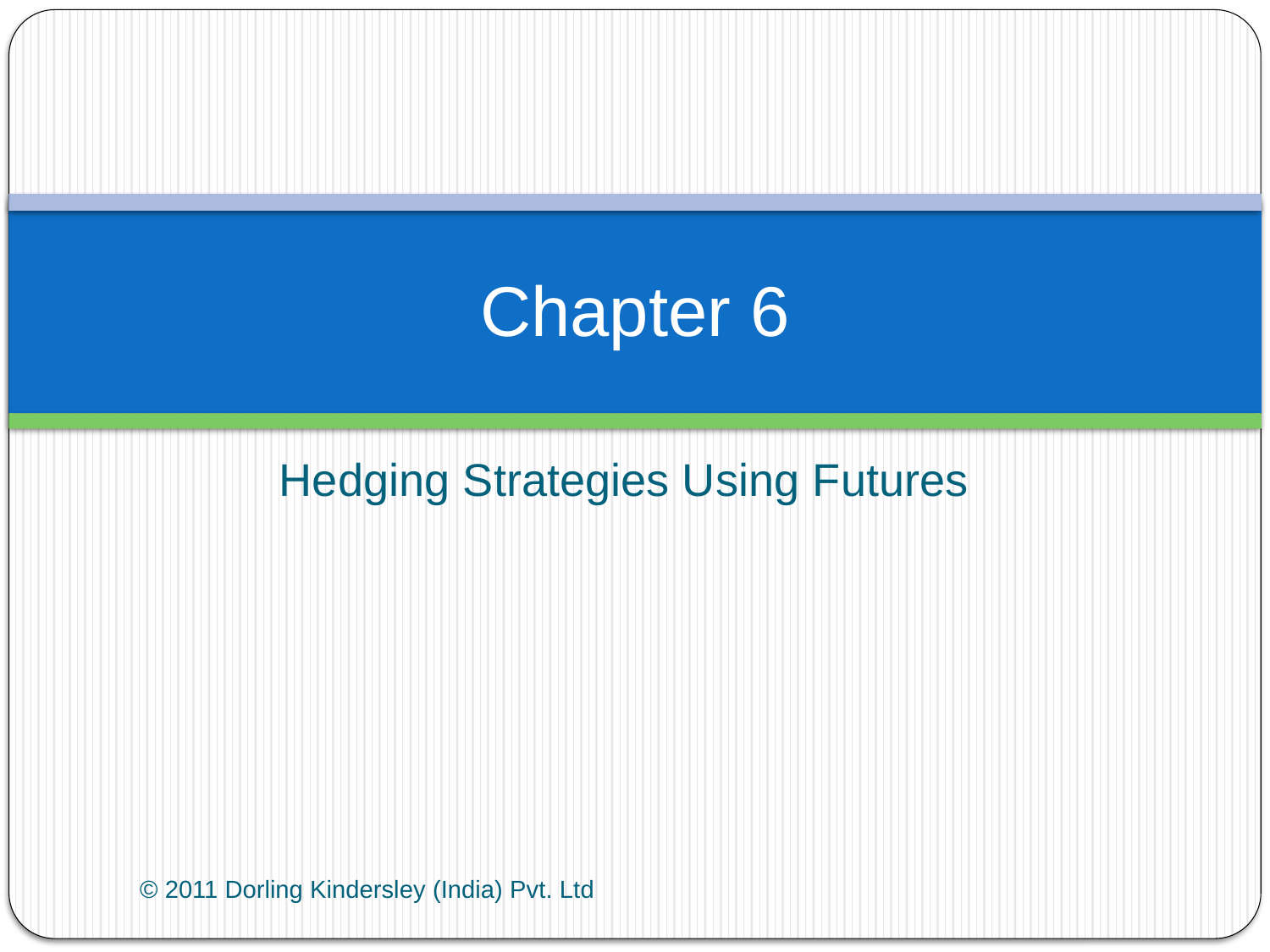

# Chapter 6
Hedging Strategies Using Futures
© 2011 Dorling Kindersley (India) Pvt. Ltd